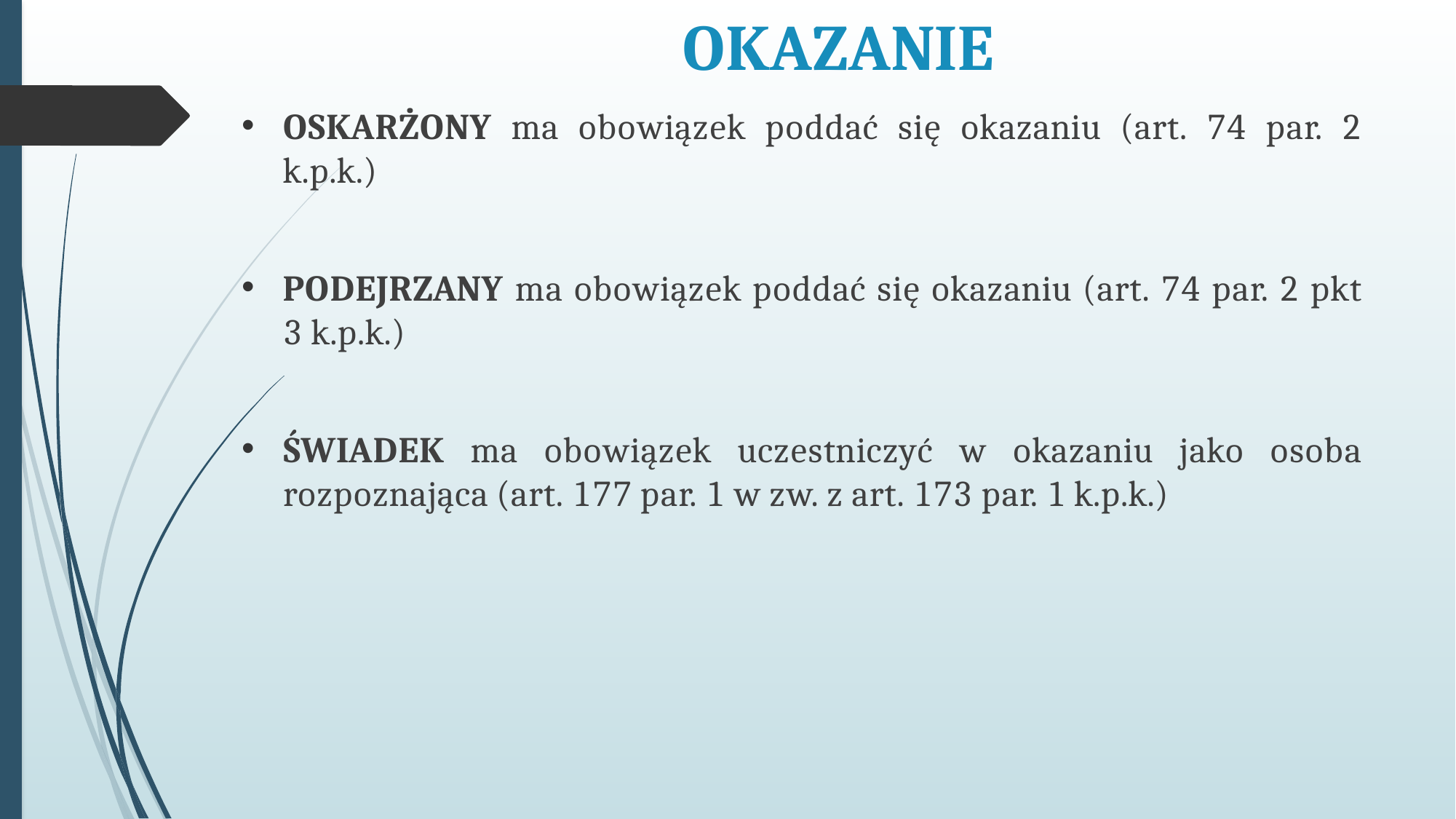

# OKAZANIE
OSKARŻONY ma obowiązek poddać się okazaniu (art. 74 par. 2 k.p.k.)

PODEJRZANY ma obowiązek poddać się okazaniu (art. 74 par. 2 pkt 3 k.p.k.)

ŚWIADEK ma obowiązek uczestniczyć w okazaniu jako osoba rozpoznająca (art. 177 par. 1 w zw. z art. 173 par. 1 k.p.k.)